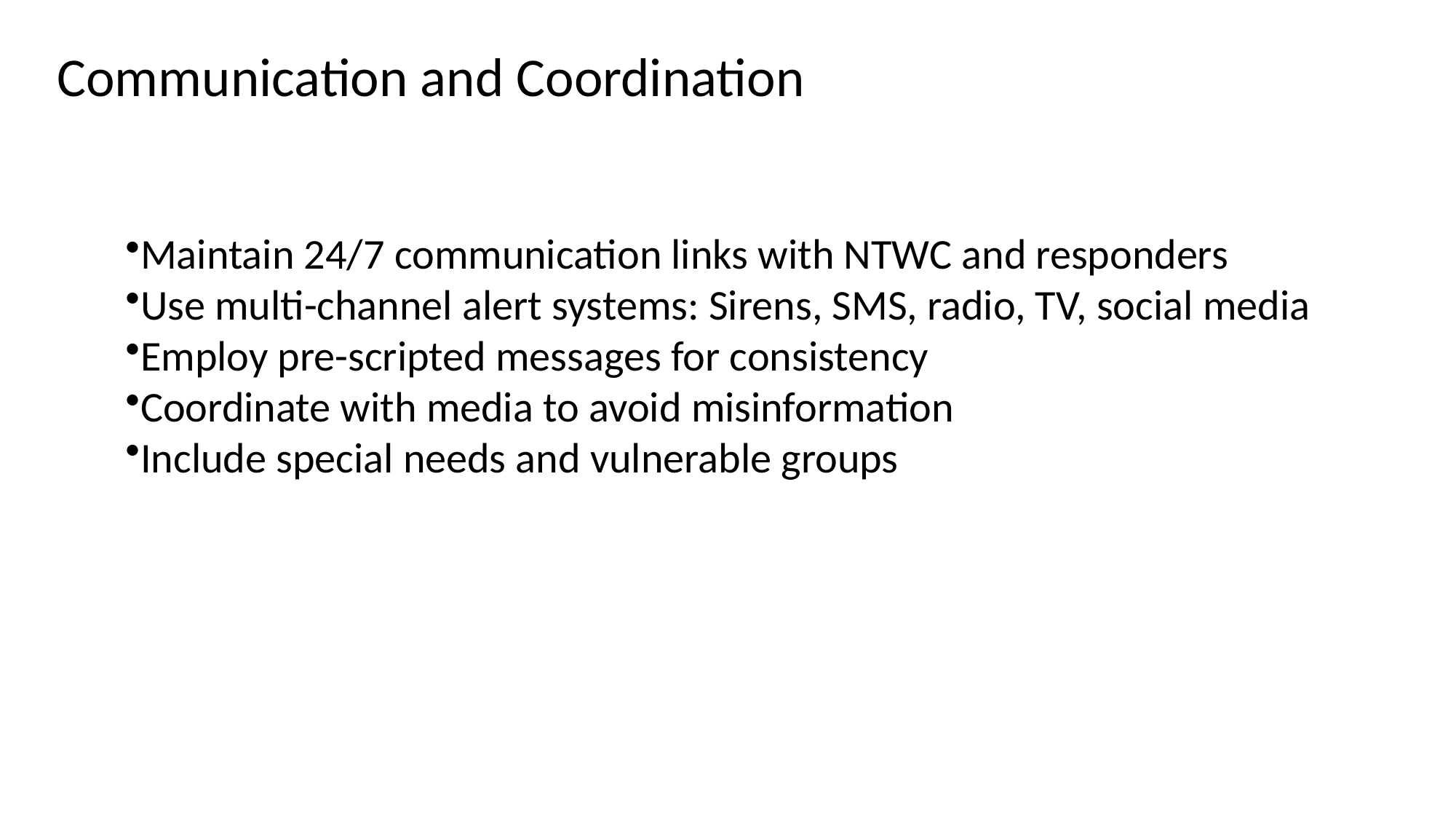

Communication and Coordination
Maintain 24/7 communication links with NTWC and responders
Use multi-channel alert systems: Sirens, SMS, radio, TV, social media
Employ pre-scripted messages for consistency
Coordinate with media to avoid misinformation
Include special needs and vulnerable groups